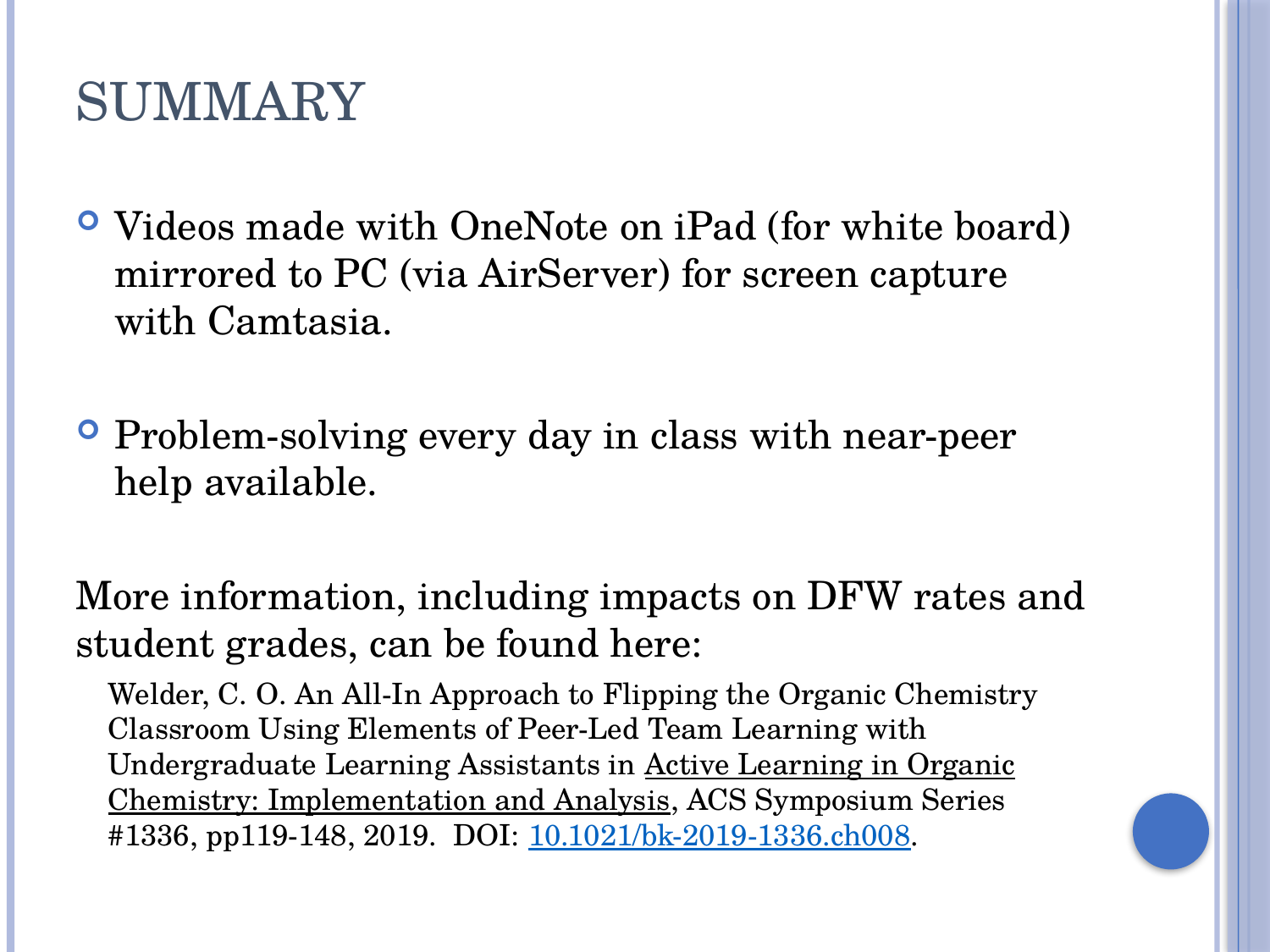

# Summary

Videos made with OneNote on iPad (for white board) mirrored to PC (via AirServer) for screen capture with Camtasia.

Problem-solving every day in class with near-peer help available.

More information, including impacts on DFW rates and student grades, can be found here:
Welder, C. O. An All-In Approach to Flipping the Organic Chemistry Classroom Using Elements of Peer-Led Team Learning with Undergraduate Learning Assistants in Active Learning in Organic Chemistry: Implementation and Analysis, ACS Symposium Series #1336, pp119-148, 2019.  DOI: 10.1021/bk-2019-1336.ch008.